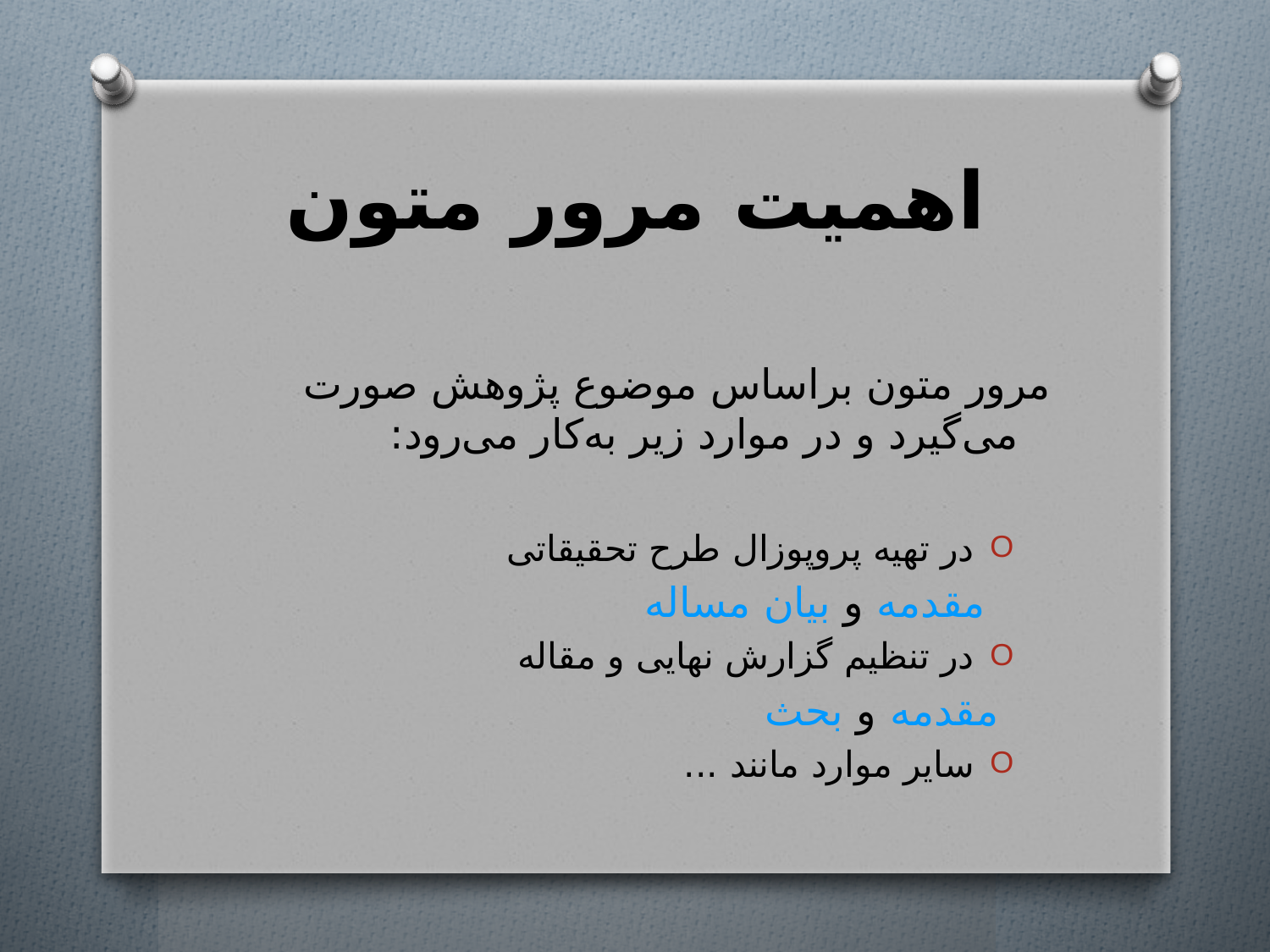

# اهميت مرور متون

مرور متون براساس موضوع پژوهش صورت می‌گيرد و در موارد زير به‌کار می‌رود:

در تهيه پروپوزال طرح تحقيقاتی
     مقدمه و بيان مساله
در تنظيم گزارش نهايی و مقاله
    مقدمه و بحث
ساير موارد مانند ...